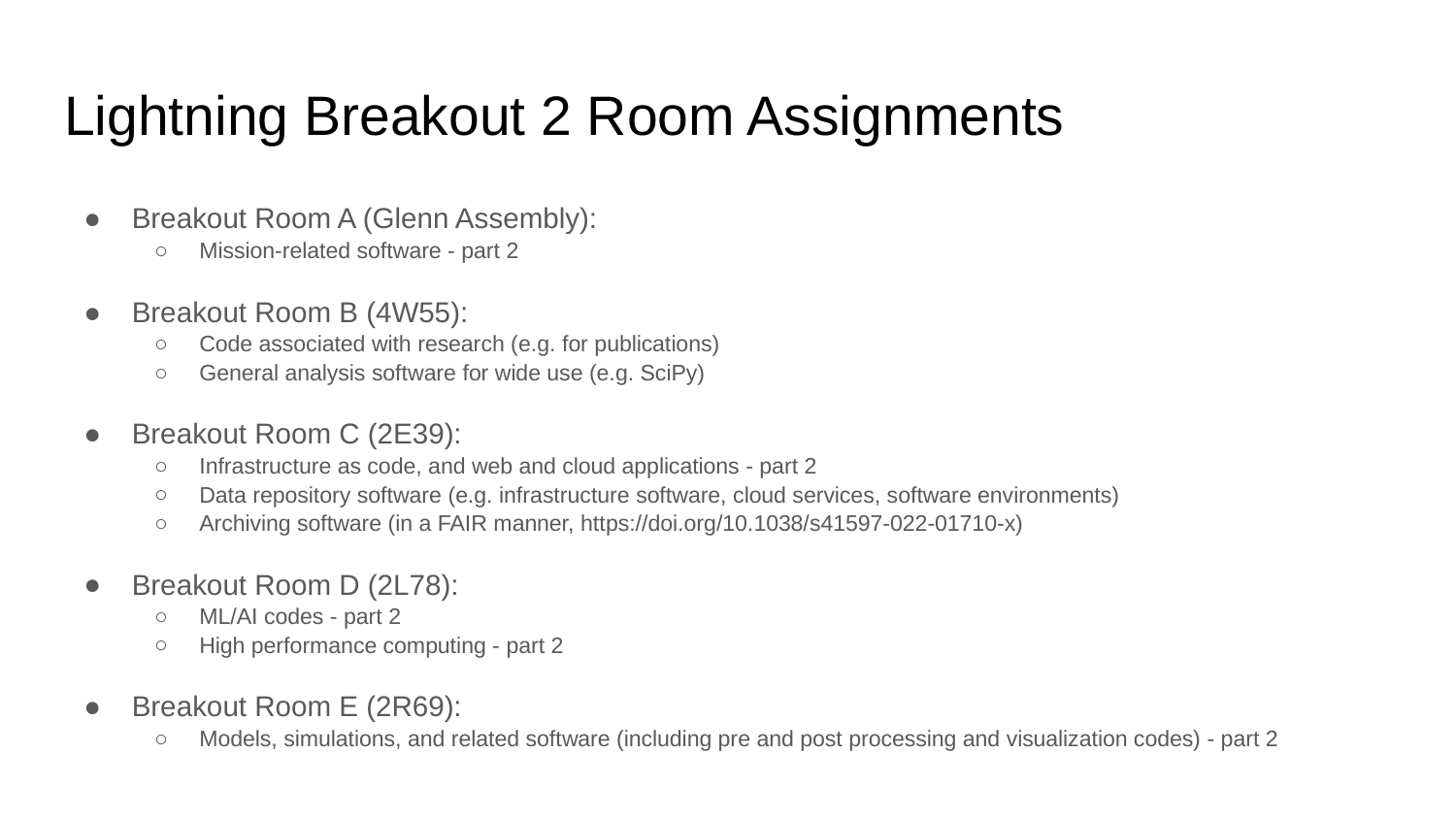

# Lightning Breakout 2 Room Assignments
Breakout Room A (Glenn Assembly):
Mission-related software - part 2
Breakout Room B (4W55):
Code associated with research (e.g. for publications)
General analysis software for wide use (e.g. SciPy)
Breakout Room C (2E39):
Infrastructure as code, and web and cloud applications - part 2
Data repository software (e.g. infrastructure software, cloud services, software environments)
Archiving software (in a FAIR manner, https://doi.org/10.1038/s41597-022-01710-x)
Breakout Room D (2L78):
ML/AI codes - part 2
High performance computing - part 2
Breakout Room E (2R69):
Models, simulations, and related software (including pre and post processing and visualization codes) - part 2